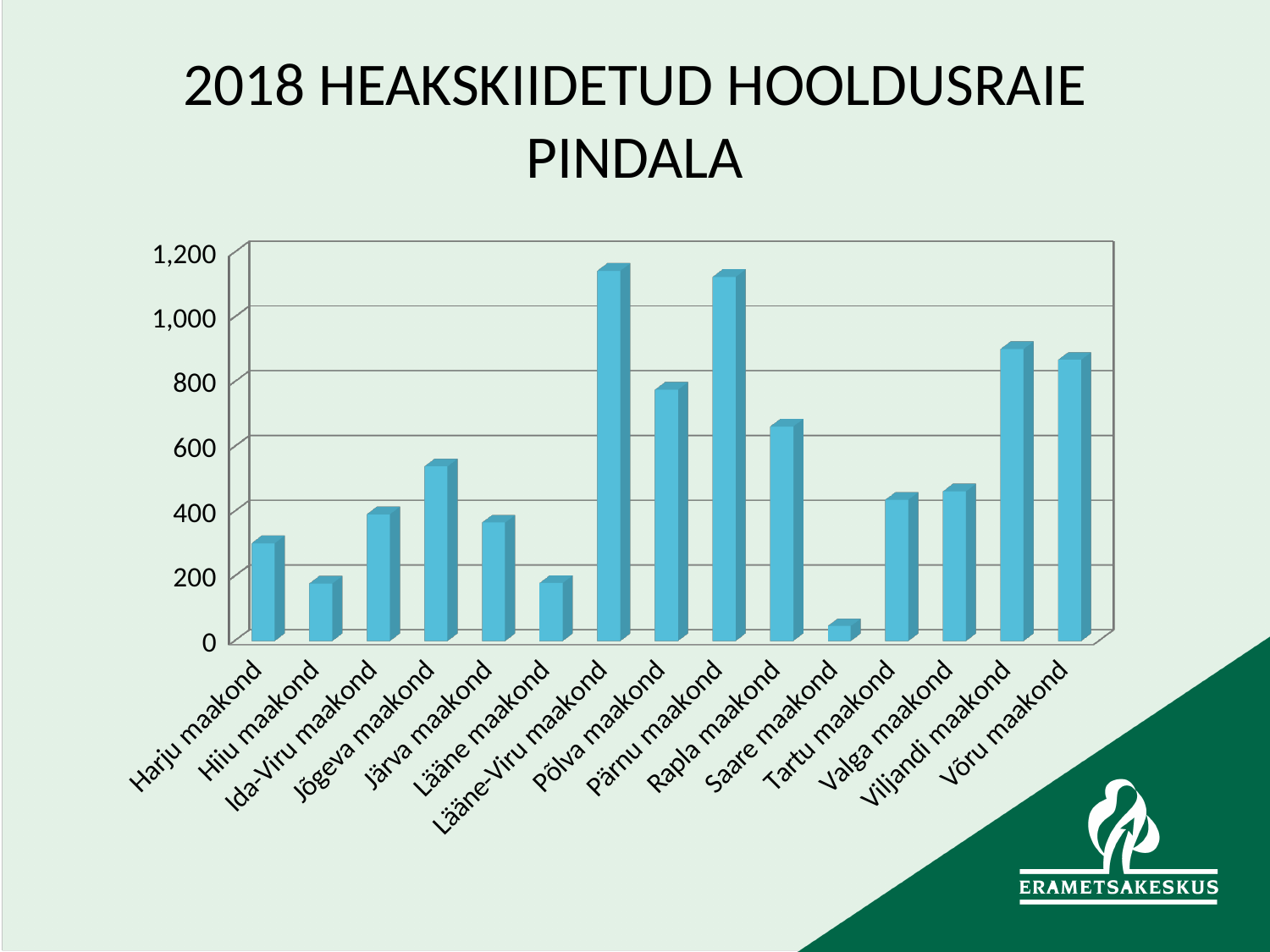

# 2018 HEAKSKIIDETUD HOOLDUSRAIE PINDALA

[unsupported chart]